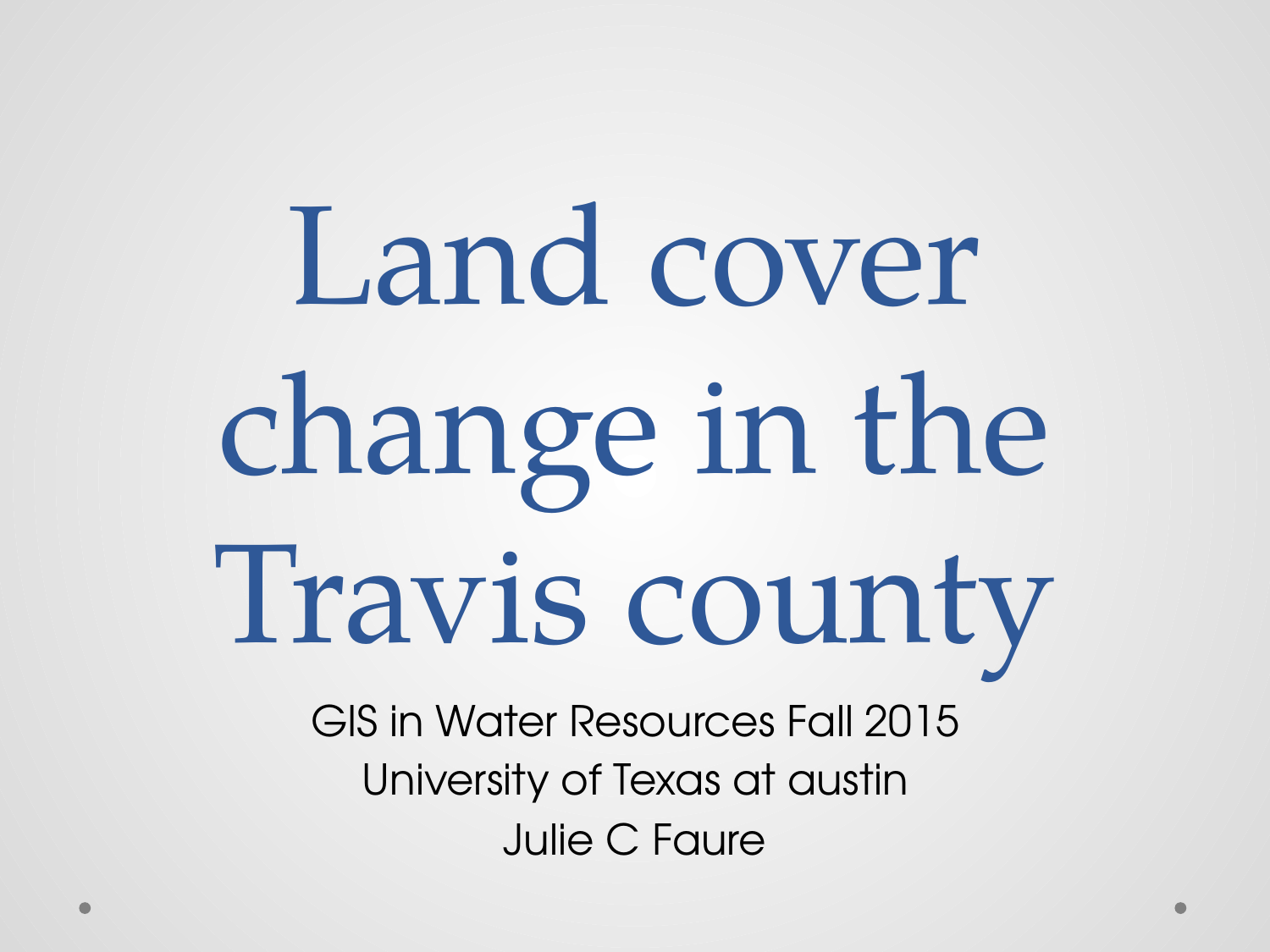

# Land cover change in the Travis county
GIS in Water Resources Fall 2015
University of Texas at austin
Julie C Faure